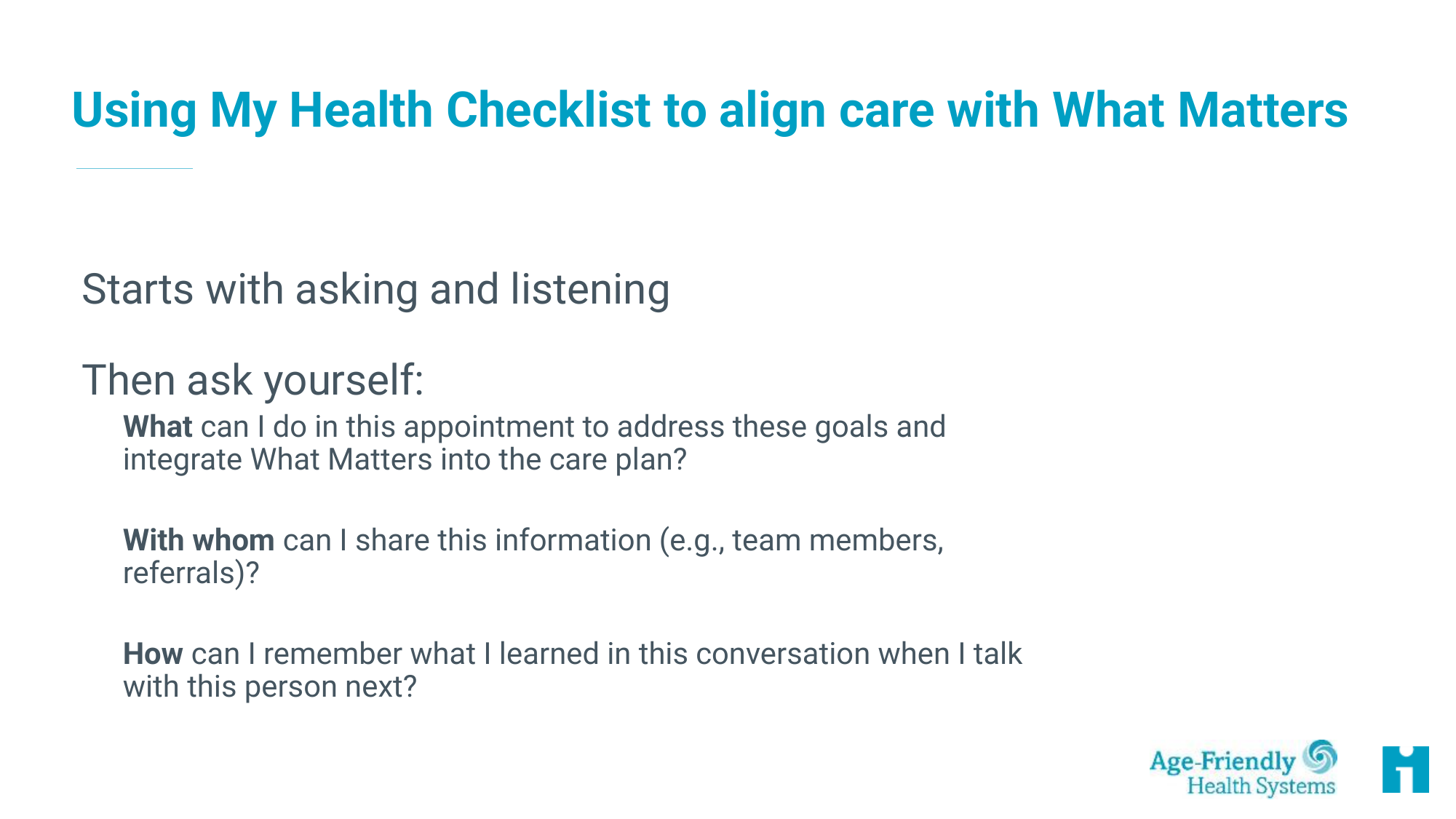

# Using My Health Checklist to align care with What Matters
Starts with asking and listening
Then ask yourself:
What can I do in this appointment to address these goals and integrate What Matters into the care plan?

With whom can I share this information (e.g., team members, referrals)?

How can I remember what I learned in this conversation when I talk with this person next?